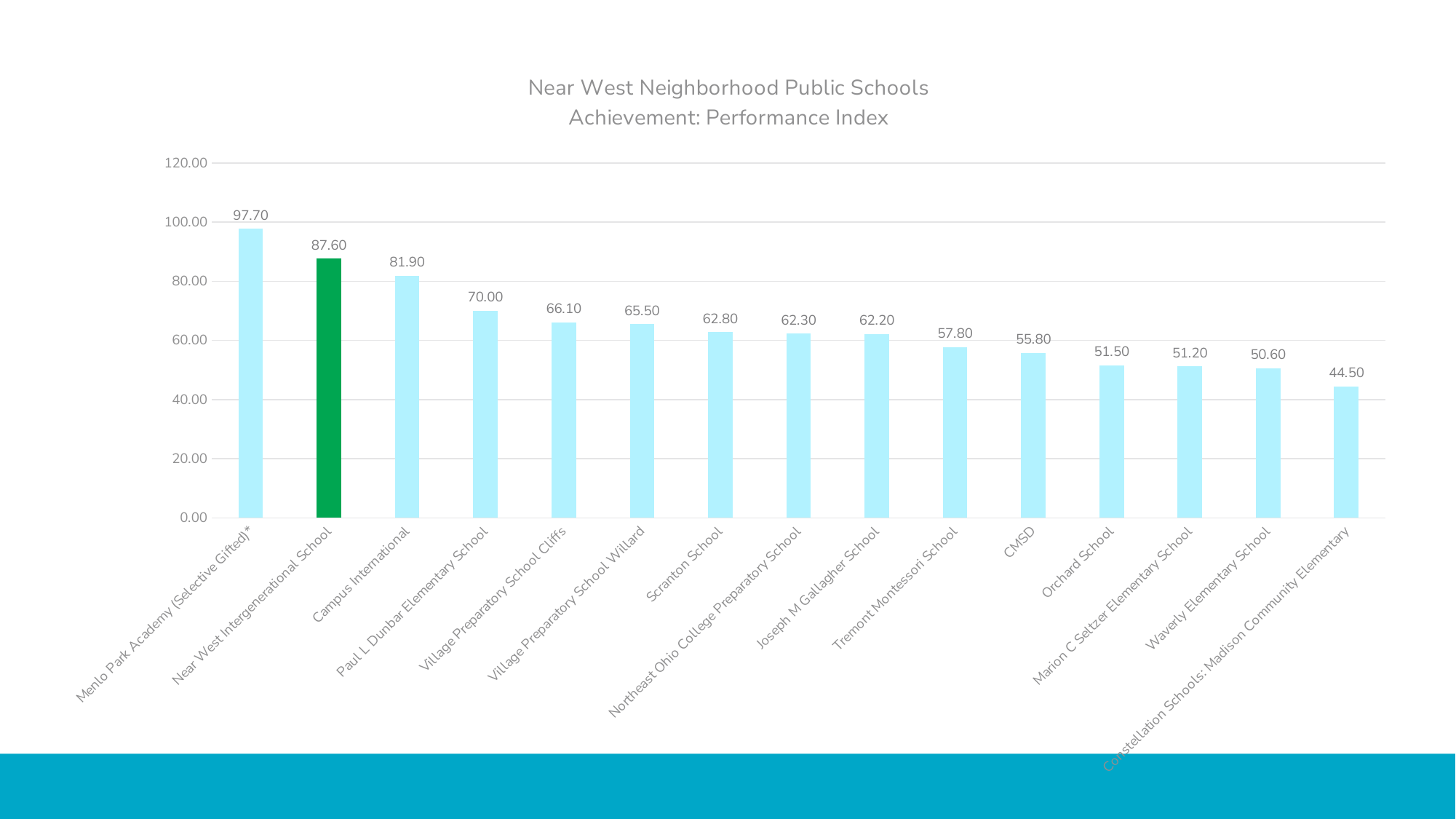

### Chart: Near West Neighborhood Public Schools
Achievement: Performance Index

| Category |  |
|---|---|
| Menlo Park Academy (Selective Gifted)* | 97.7 |
| Near West Intergenerational School | 87.6 |
| Campus International | 81.9 |
| Paul L Dunbar Elementary School | 70.0 |
| Village Preparatory School Cliffs | 66.1 |
| Village Preparatory School Willard | 65.5 |
| Scranton School | 62.8 |
| Northeast Ohio College Preparatory School | 62.3 |
| Joseph M Gallagher School | 62.2 |
| Tremont Montessori School | 57.8 |
| CMSD | 55.8 |
| Orchard School | 51.5 |
| Marion C Seltzer Elementary School | 51.2 |
| Waverly Elementary School | 50.6 |
| Constellation Schools: Madison Community Elementary | 44.5 |